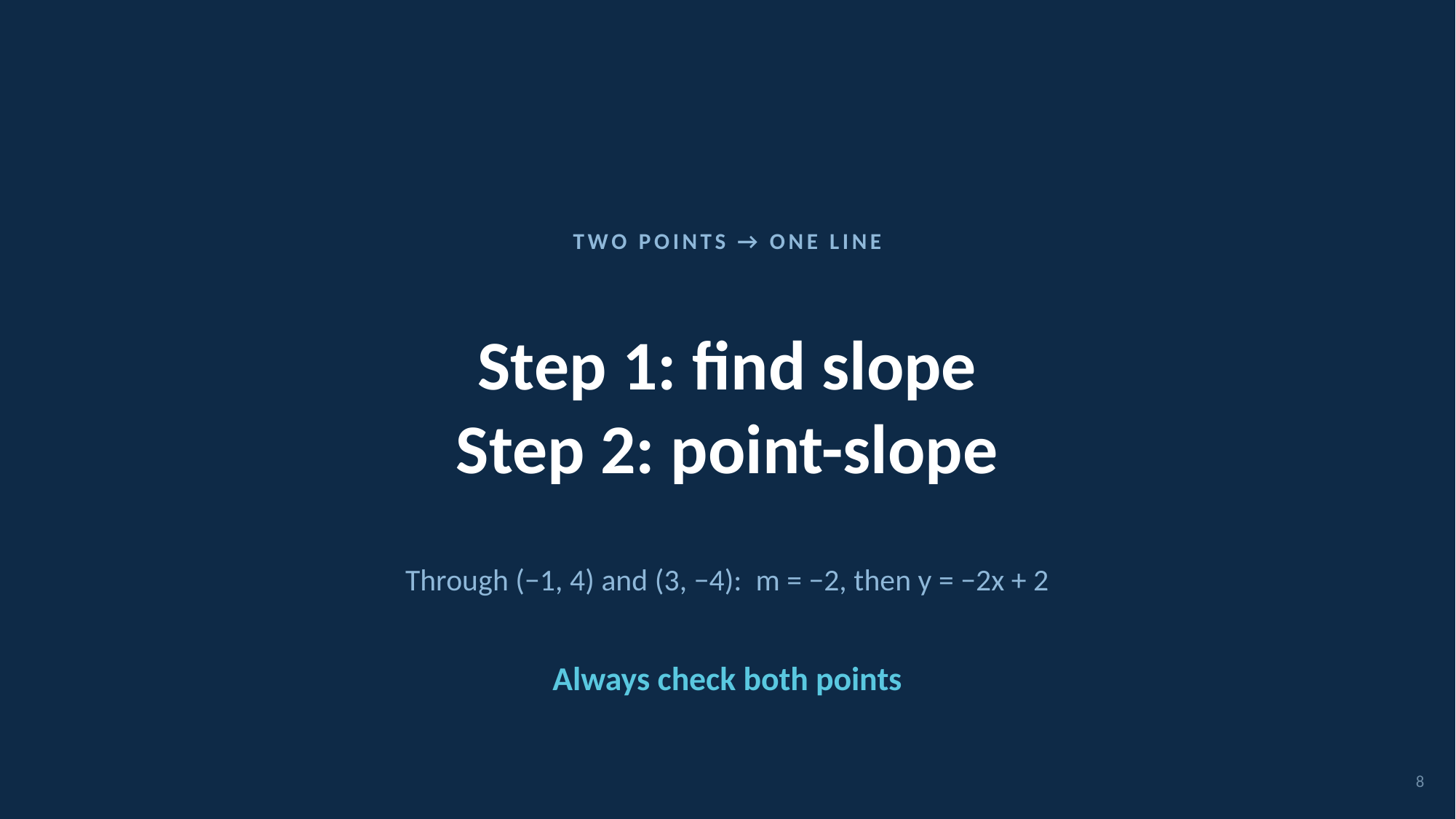

TWO POINTS → ONE LINE
Step 1: find slope
Step 2: point-slope
Through (−1, 4) and (3, −4):  m = −2, then y = −2x + 2
Always check both points
8